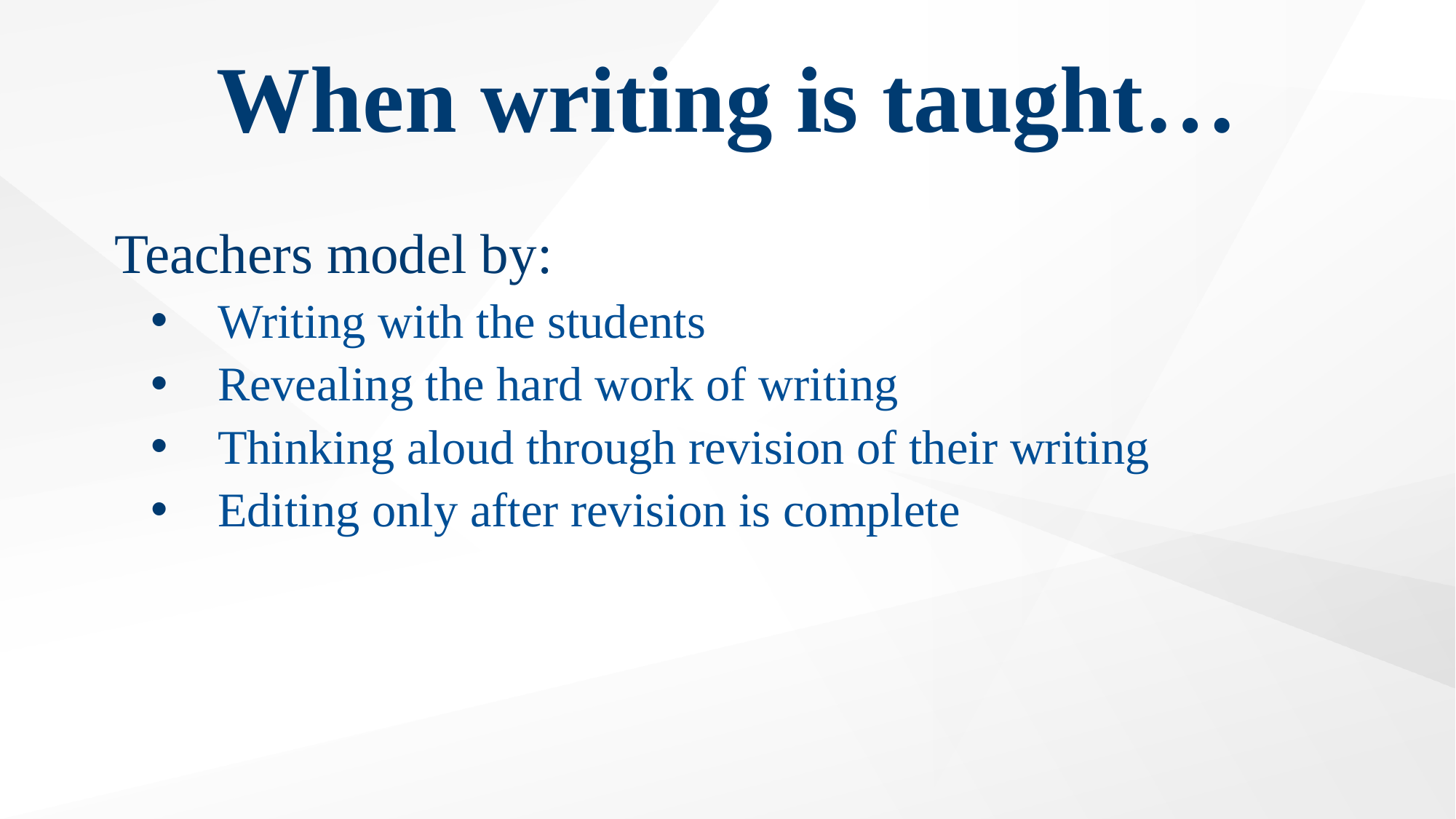

# When writing is taught…
Teachers model by:
Writing with the students
Revealing the hard work of writing
Thinking aloud through revision of their writing
Editing only after revision is complete